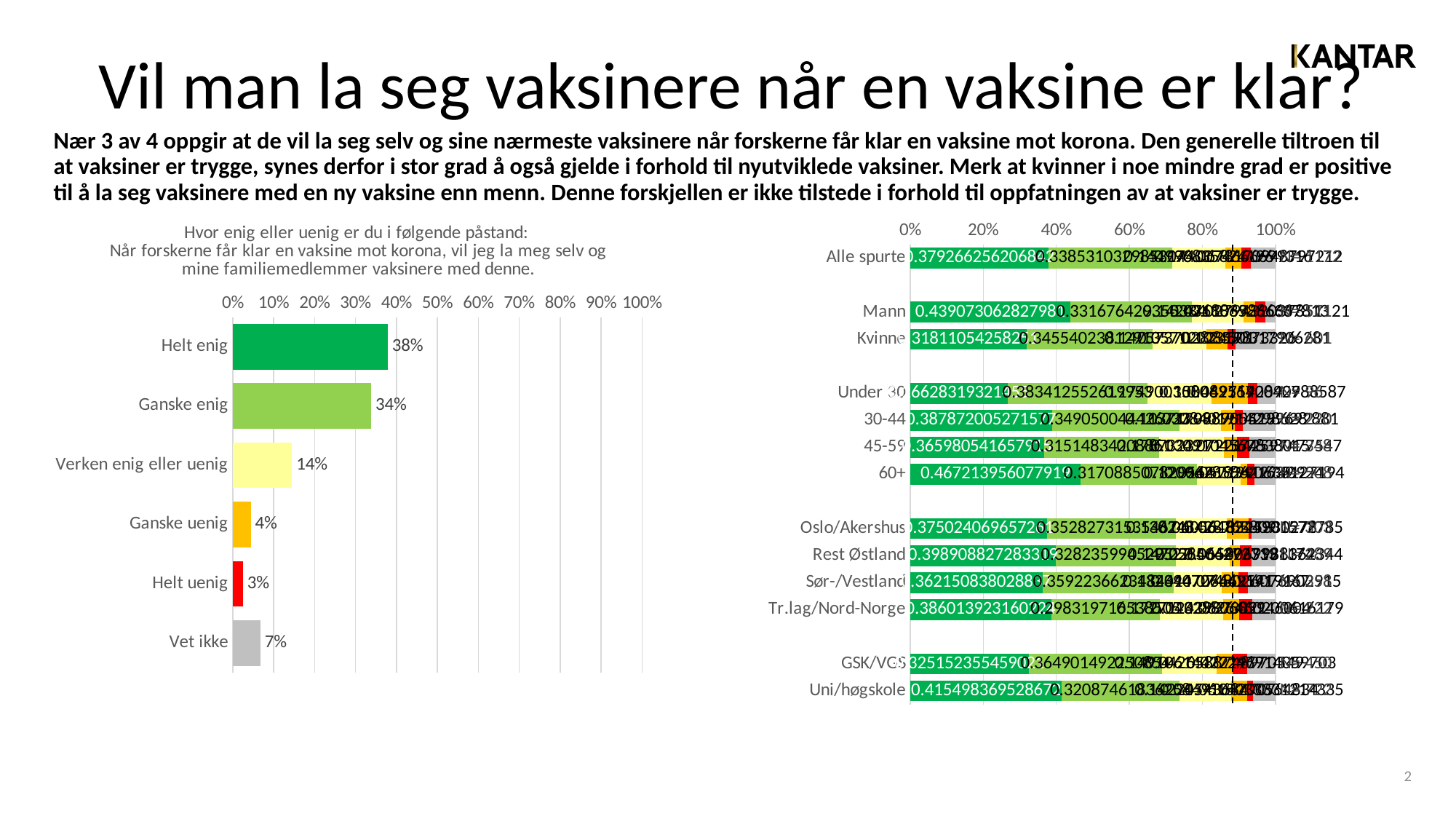

# Vil man la seg vaksinere når en vaksine er klar?
Nær 3 av 4 oppgir at de vil la seg selv og sine nærmeste vaksinere når forskerne får klar en vaksine mot korona. Den generelle tiltroen til at vaksiner er trygge, synes derfor i stor grad å også gjelde i forhold til nyutviklede vaksiner. Merk at kvinner i noe mindre grad er positive til å la seg vaksinere med en ny vaksine enn menn. Denne forskjellen er ikke tilstede i forhold til oppfatningen av at vaksiner er trygge.

### Chart

| Category | Helt enig | Ganske enig | Verken enig eller uenig | Ganske uenig | Helt uenig | Vet ikke | N= |
|---|---|---|---|---|---|---|---|
| Alle spurte | 0.3792662562068423 | 0.3385310329853171 | 0.14499683582419606 | 0.04400746666993155 | 0.025381313433985704 | 0.06781709487972122 | 1172.0 |
|   | None | None | None | None | None | None | None |
| Mann | 0.43907306282798075 | 0.3316764293553344 | 0.14247680658666312 | 0.031183928636781287 | 0.027646568808125282 | 0.0279432037851121 | 571.0 |
| Kvinne | 0.31811054258250976 | 0.34554023812912965 | 0.14757370282450097 | 0.05712023198733263 | 0.02306496657025108 | 0.10859031790628076 | 601.0 |
|    | None | None | None | None | None | None | None |
| Under 30 | 0.26628319321455013 | 0.3834125526199525 | 0.17490035806216667 | 0.10048951400427 | 0.025155093000201915 | 0.04975928909885874 | 96.0 |
| 30-44 | 0.3878720052715772 | 0.3490500444267226 | 0.11371799870042289 | 0.037840191429862835 | 0.022564240202124143 | 0.08895551996928805 | 220.0 |
| 45-59 | 0.3659805416579153 | 0.31514834208861037 | 0.178732327115745 | 0.034910456783801454 | 0.03301407260617183 | 0.0722142597477547 | 348.0 |
| 60+ | 0.46721395607791927 | 0.3170885078295421 | 0.12096785862163881 | 0.016418241274092357 | 0.021112372684088974 | 0.0571990635127194 | 508.0 |
|     | None | None | None | None | None | None | None |
| Oslo/Akershus | 0.3750240696572614 | 0.3528273153546705 | 0.13824842876580867 | 0.06056185253302775 | 0.008513843531960406 | 0.06482449015727854 | 303.0 |
| Rest Østland | 0.39890882728331917 | 0.32823599452952706 | 0.14725656427231307 | 0.028406493739117408 | 0.03138512133949747 | 0.06580699883623436 | 289.0 |
| Sør-/Vestland | 0.3621508380288372 | 0.3592236623484406 | 0.13239472744219116 | 0.04470666954191667 | 0.026721494948323855 | 0.07480260769029154 | 358.0 |
| Tr.lag/Nord-Norge | 0.38601392316022365 | 0.29831971653850486 | 0.1727124399738213 | 0.04328806059460038 | 0.0370198396712361 | 0.06264602006161793 | 222.0 |
|      | None | None | None | None | None | None | None |
| GSK/VGS | 0.32515235545902144 | 0.36490149225085383 | 0.14910614432197694 | 0.04265887489705488 | 0.04093421901138952 | 0.07724691405970299 | 450.0 |
| Uni/høgskole | 0.415498369528672 | 0.32087461836257986 | 0.1422454368470703 | 0.04491042005648339 | 0.014967822083765625 | 0.06150333312143351 | 722.0 |

### Chart: Hvor enig eller uenig er du i følgende påstand:
Når forskerne får klar en vaksine mot korona, vil jeg la meg selv og mine familiemedlemmer vaksinere med denne.

| Category | Alle spurte |
|---|---|
| Helt enig | 0.3792662562068423 |
| Ganske enig | 0.3385310329853171 |
| Verken enig eller uenig | 0.14499683582419606 |
| Ganske uenig | 0.04400746666993155 |
| Helt uenig | 0.025381313433985704 |
| Vet ikke | 0.06781709487972122 |
2